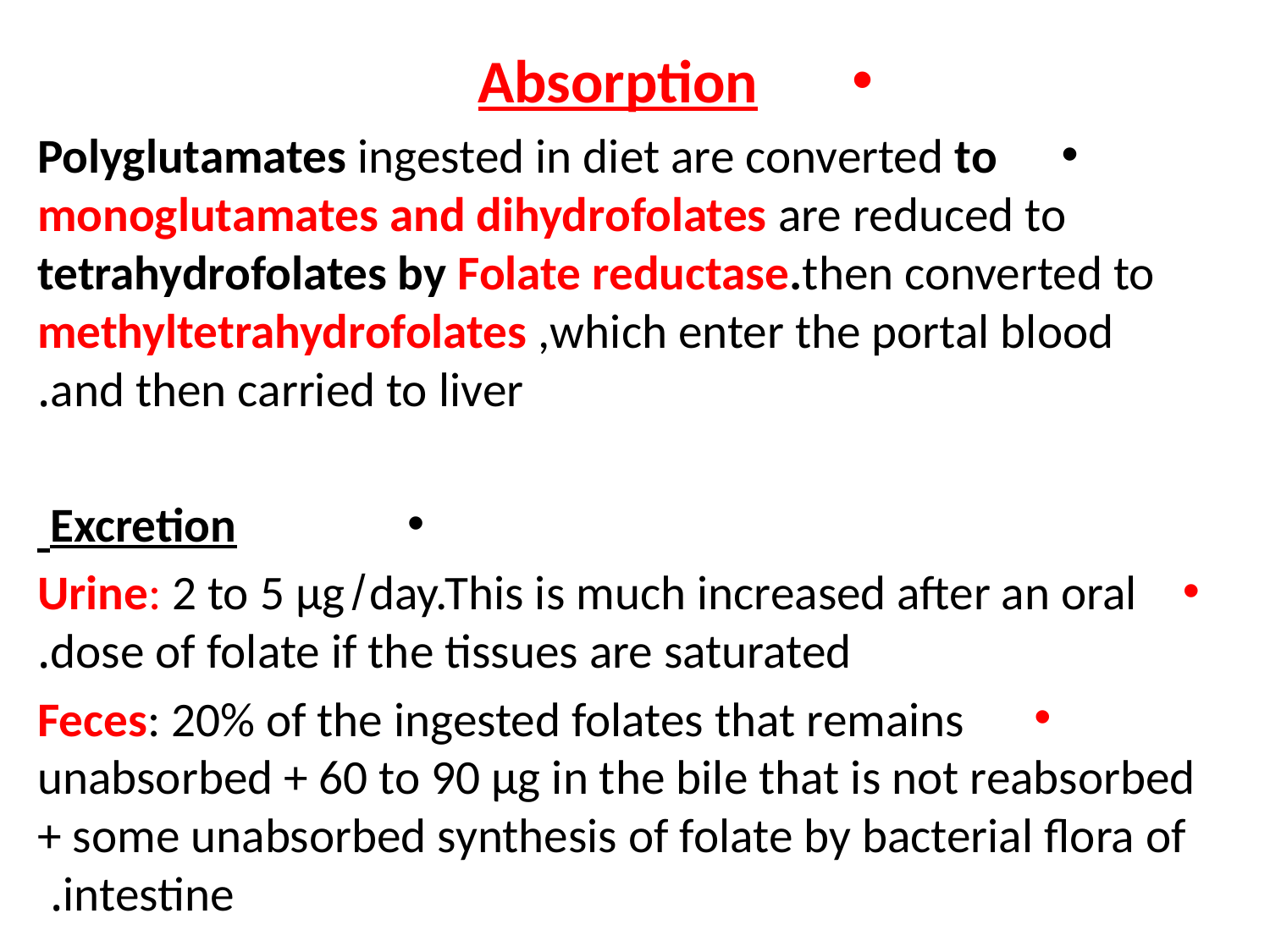

Absorption
Polyglutamates ingested in diet are converted to monoglutamates and dihydrofolates are reduced to tetrahydrofolates by Folate reductase.then converted to methyltetrahydrofolates ,which enter the portal blood and then carried to liver.

Excretion
Urine: 2 to 5 µg ̸ day.This is much increased after an oral dose of folate if the tissues are saturated.
Feces: 20% of the ingested folates that remains unabsorbed + 60 to 90 µg in the bile that is not reabsorbed + some unabsorbed synthesis of folate by bacterial flora of intestine.

#